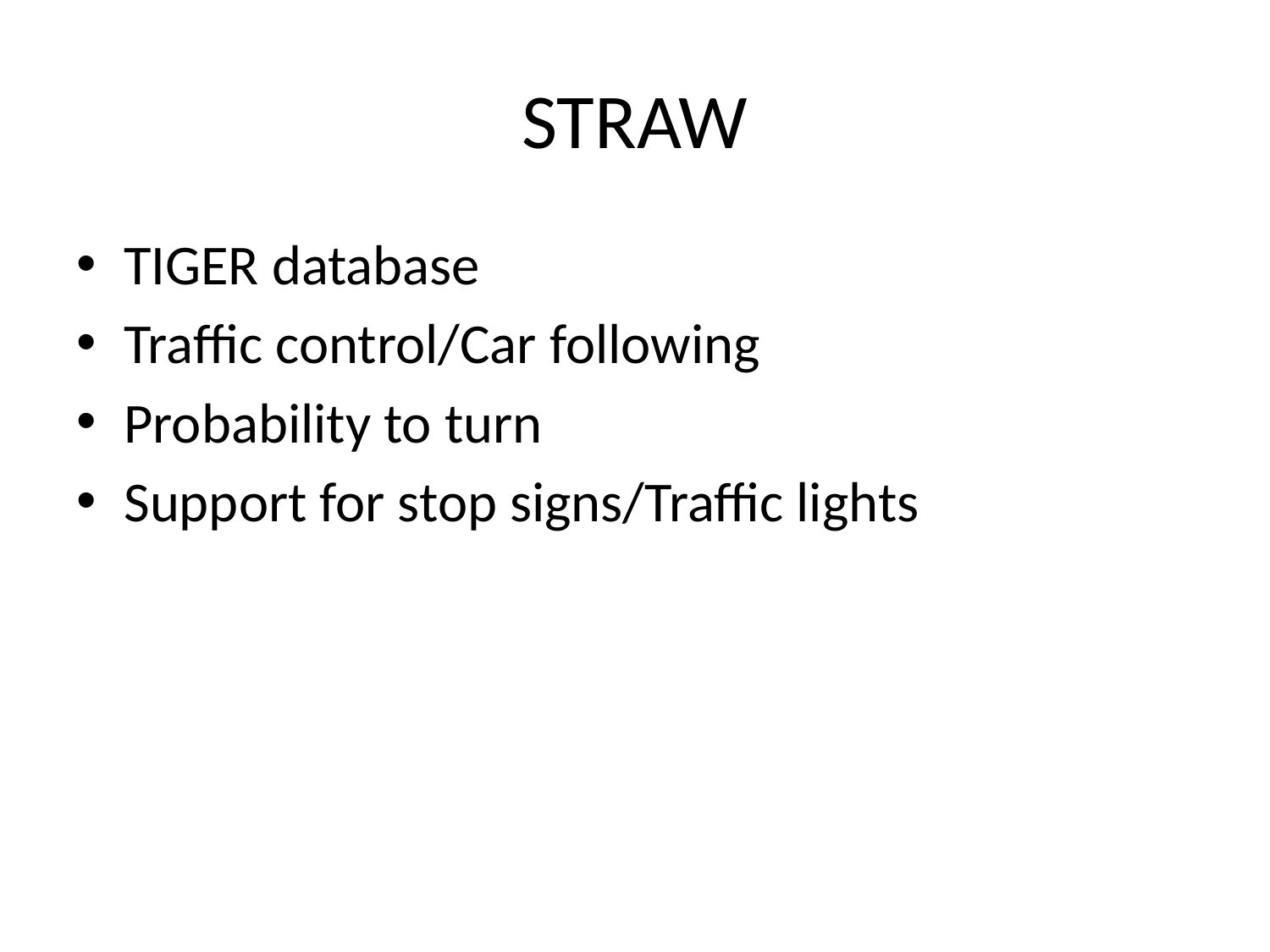

# STRAW
TIGER database
Traffic control/Car following
Probability to turn
Support for stop signs/Traffic lights